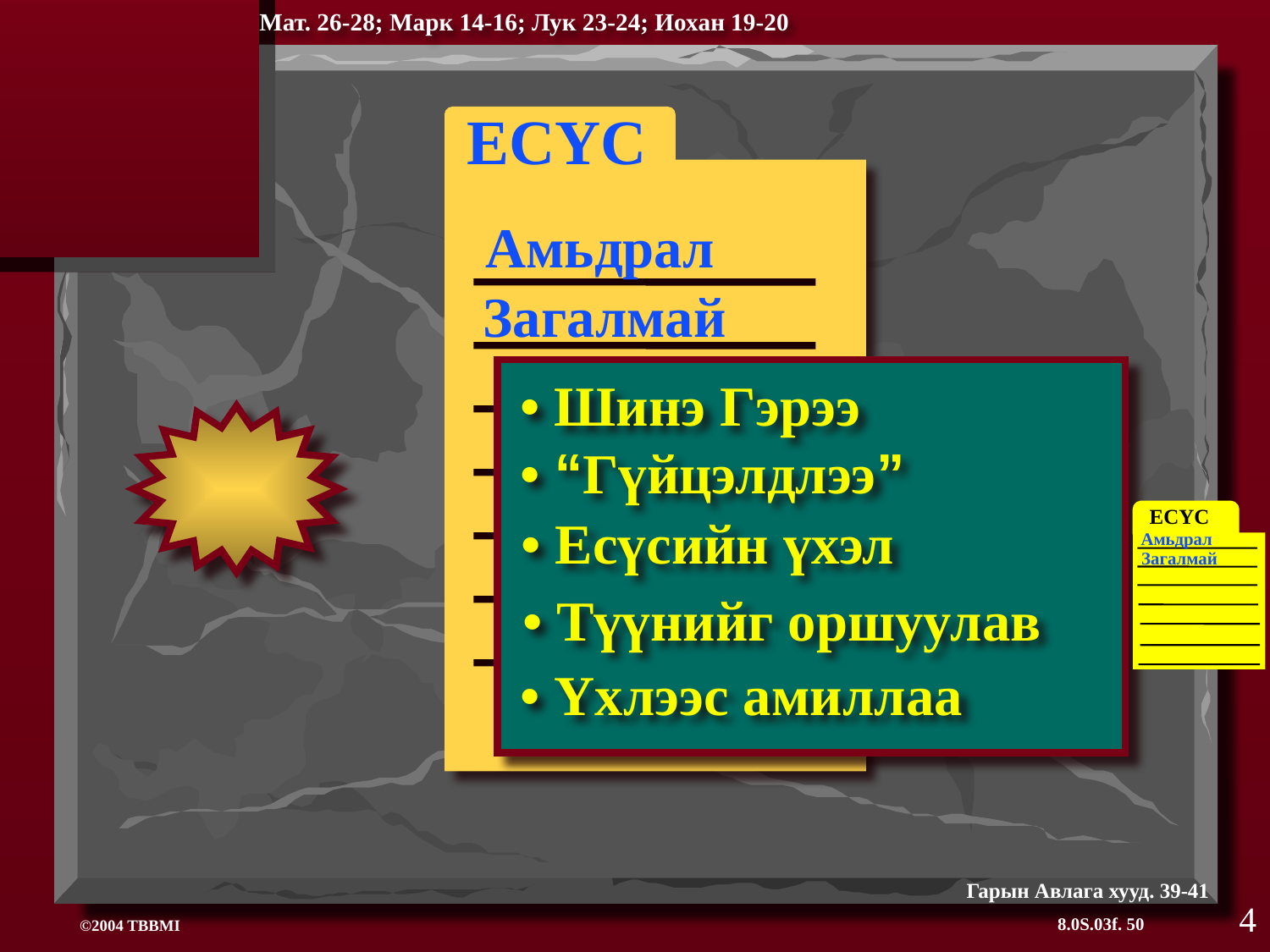

Мат. 26-28; Марк 14-16; Лук 23-24; Иохан 19-20
ЕСҮС

Амьдрал
Загалмай

• Шинэ Гэрээ

• “Гүйцэлдлээ”
ЕСҮС

Амьдрал
Загалмай
• Есүсийн үхэл
• Түүнийг оршуулав
• Үхлээс амиллаа
Гарын Авлага хууд. 39-41
4
8.0S.03f. 50
©2004 TBBMI